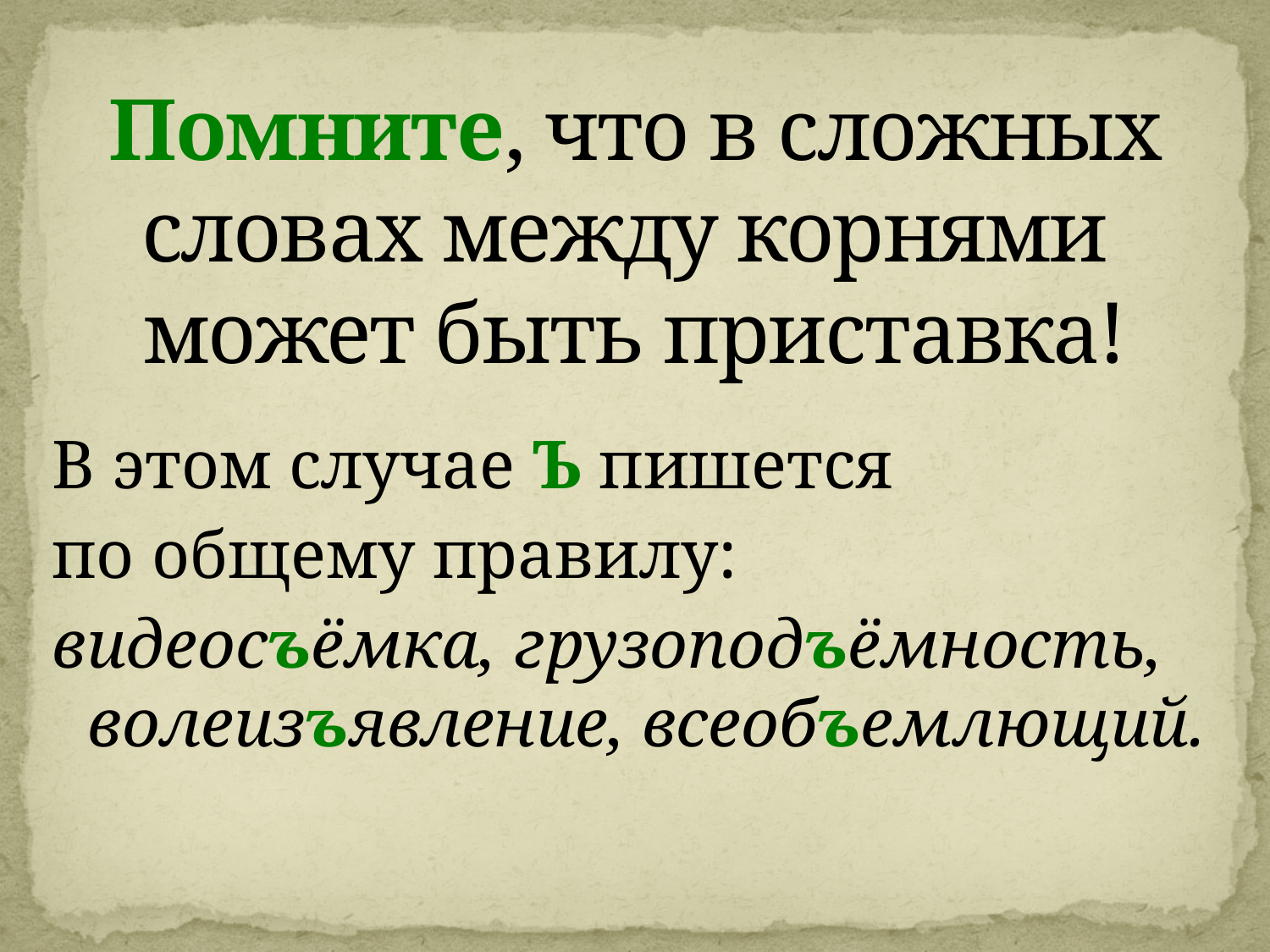

# Помните, что в сложных словах между корнями может быть приставка!
В этом случае Ъ пишется
по общему правилу:
видеосъёмка, грузоподъёмность, волеизъявление, всеобъемлющий.